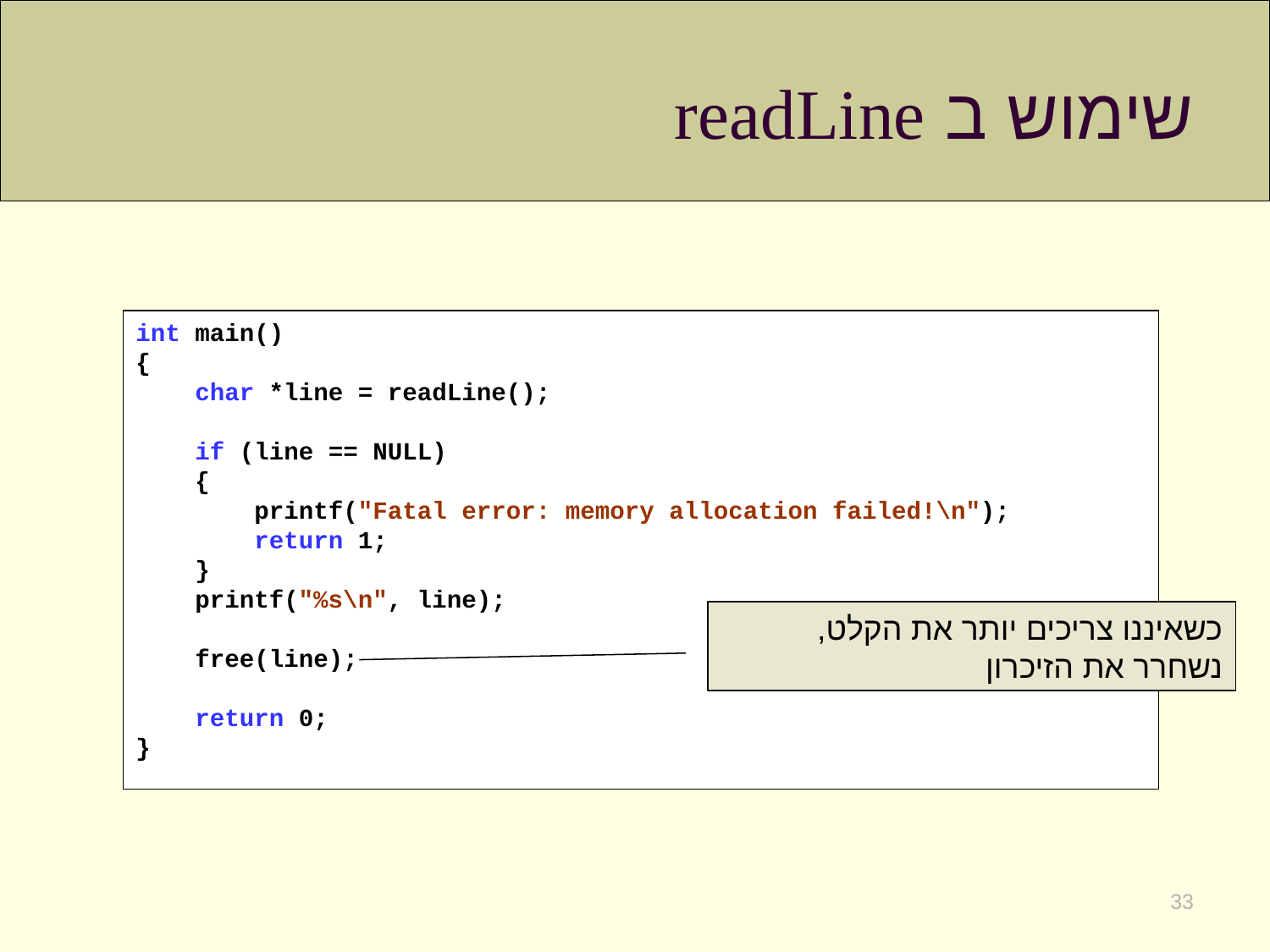

# שימוש ב readLine
int main()
{
    char *line = readLine();

    if (line == NULL)
    {
        printf("Fatal error: memory allocation failed!\n");
        return 1;
    }
    printf("%s\n", line);

    free(line);

    return 0;
}
כשאיננו צריכים יותר את הקלט, נשחרר את הזיכרון
33